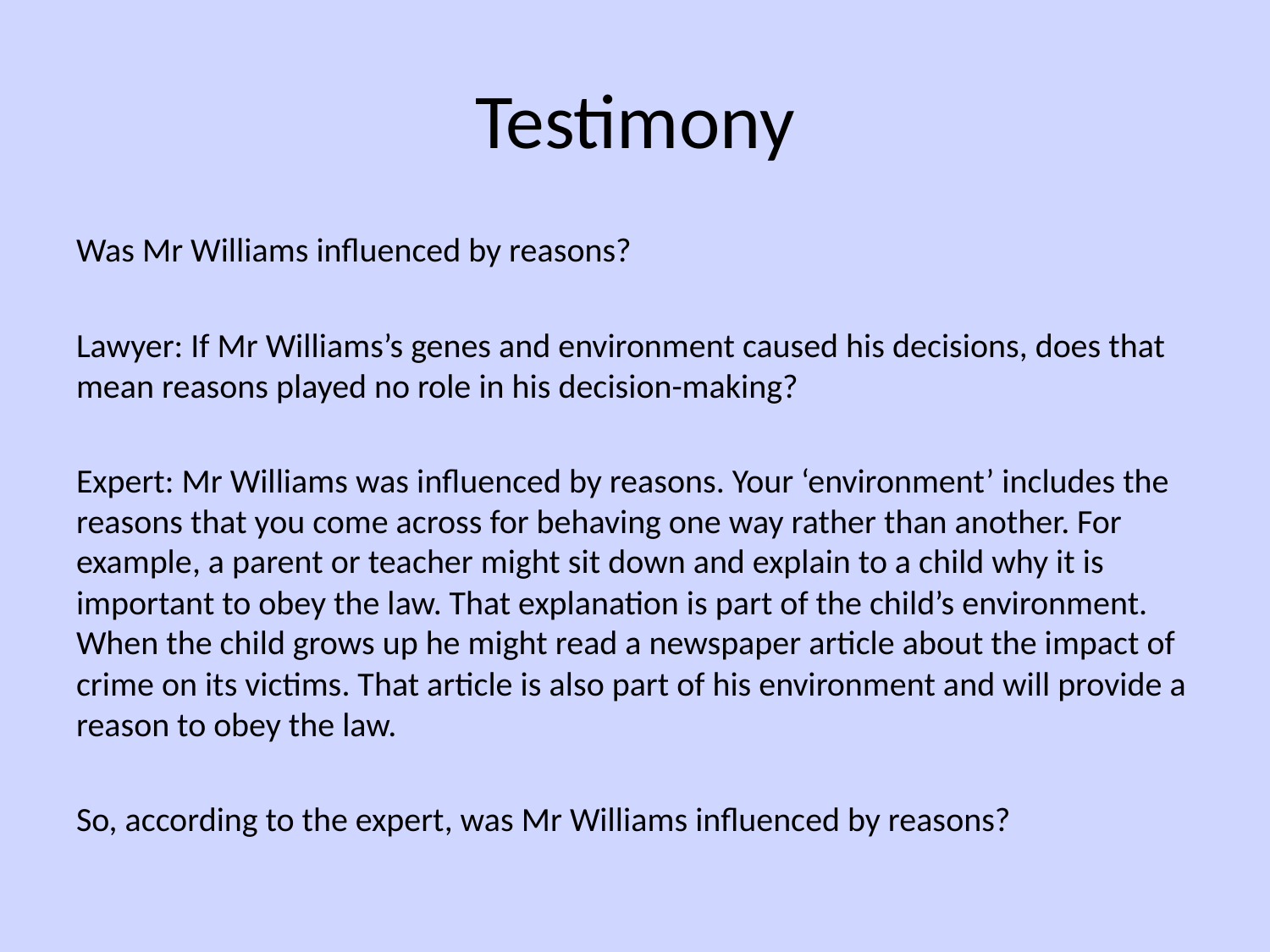

# Testimony
Was Mr Williams influenced by reasons?

Lawyer: If Mr Williams’s genes and environment caused his decisions, does that mean reasons played no role in his decision-making?

Expert: Mr Williams was influenced by reasons. Your ‘environment’ includes the reasons that you come across for behaving one way rather than another. For example, a parent or teacher might sit down and explain to a child why it is important to obey the law. That explanation is part of the child’s environment. When the child grows up he might read a newspaper article about the impact of crime on its victims. That article is also part of his environment and will provide a reason to obey the law.

So, according to the expert, was Mr Williams influenced by reasons?